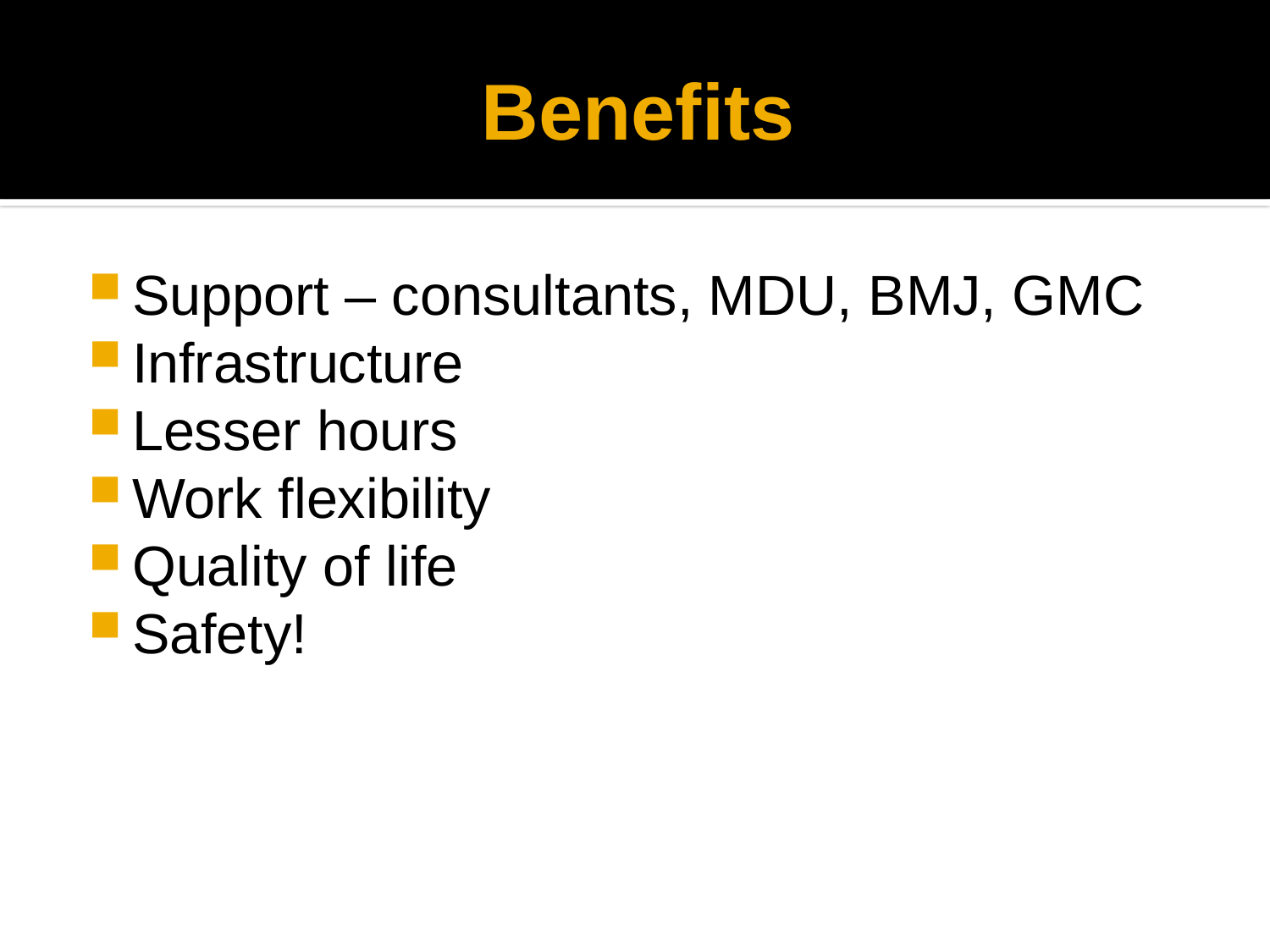

# Benefits
Support – consultants, MDU, BMJ, GMC
Infrastructure
Lesser hours
Work flexibility
Quality of life
Safety!